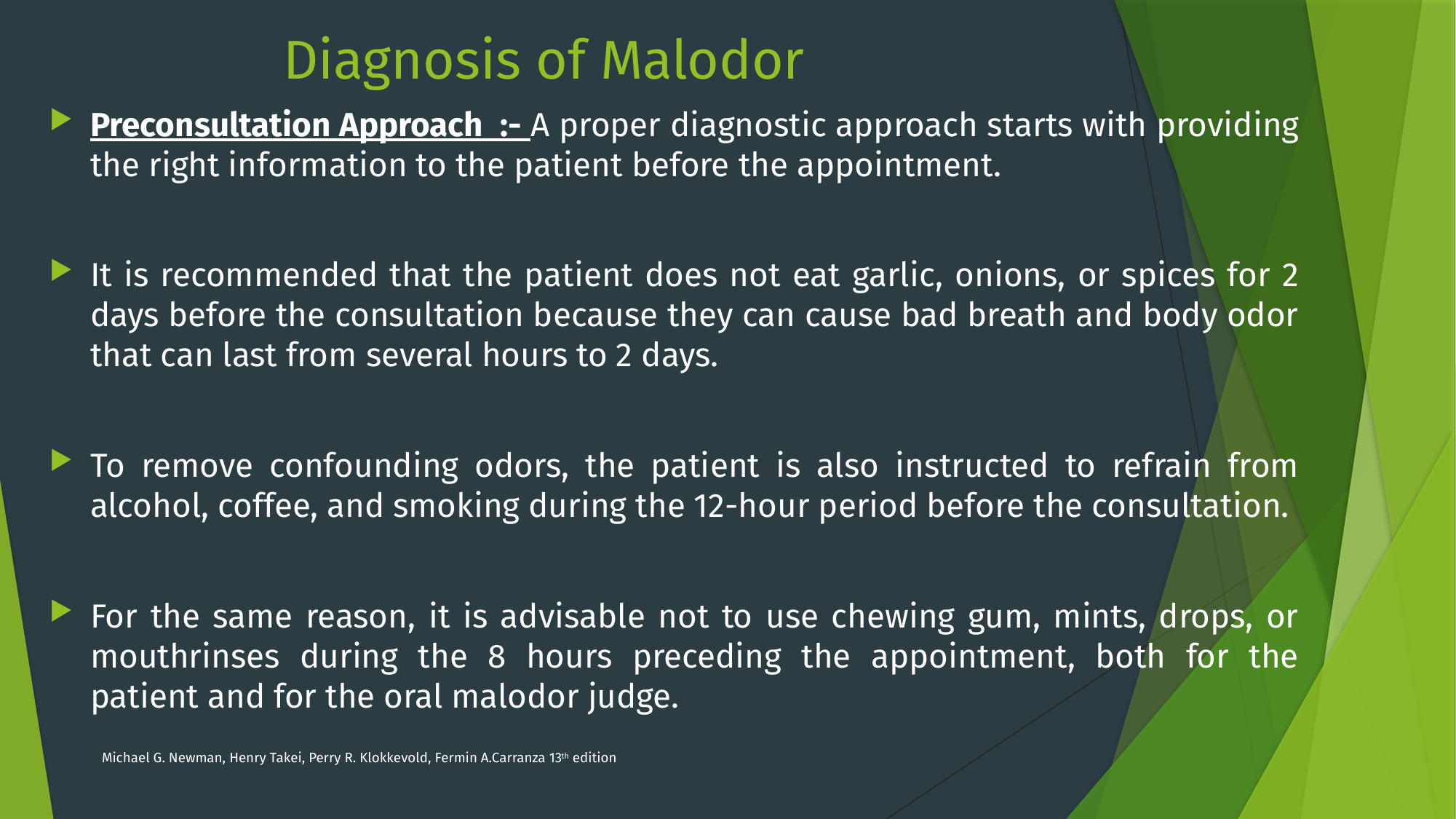

# Diagnosis of Malodor
Preconsultation Approach  :- A proper diagnostic approach starts with providing the right information to the patient before the appointment.

It is recommended that the patient does not eat garlic, onions, or spices for 2 days before the consultation because they can cause bad breath and body odor that can last from several hours to 2 days.

To remove confounding odors, the patient is also instructed to refrain from alcohol, coffee, and smoking during the 12-hour period before the consultation.

For the same reason, it is advisable not to use chewing gum, mints, drops, or mouthrinses during the 8 hours preceding the appointment, both for the patient and for the oral malodor judge.

Michael G. Newman, Henry Takei, Perry R. Klokkevold, Fermin A.Carranza 13th edition